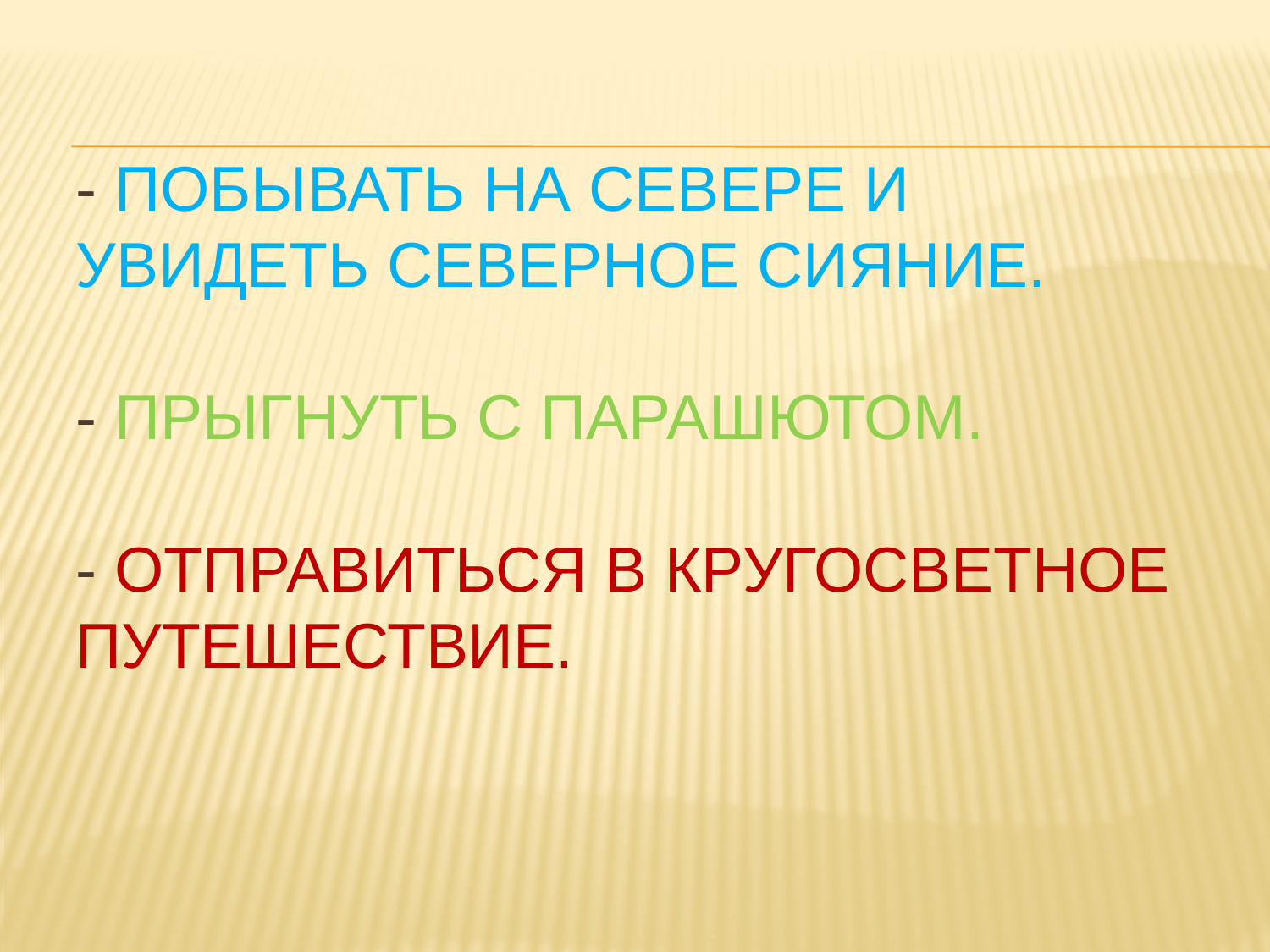

# - Побывать на Севере и увидеть Северное сияние. - Прыгнуть с парашютом. - Отправиться в кругосветное путешествие.